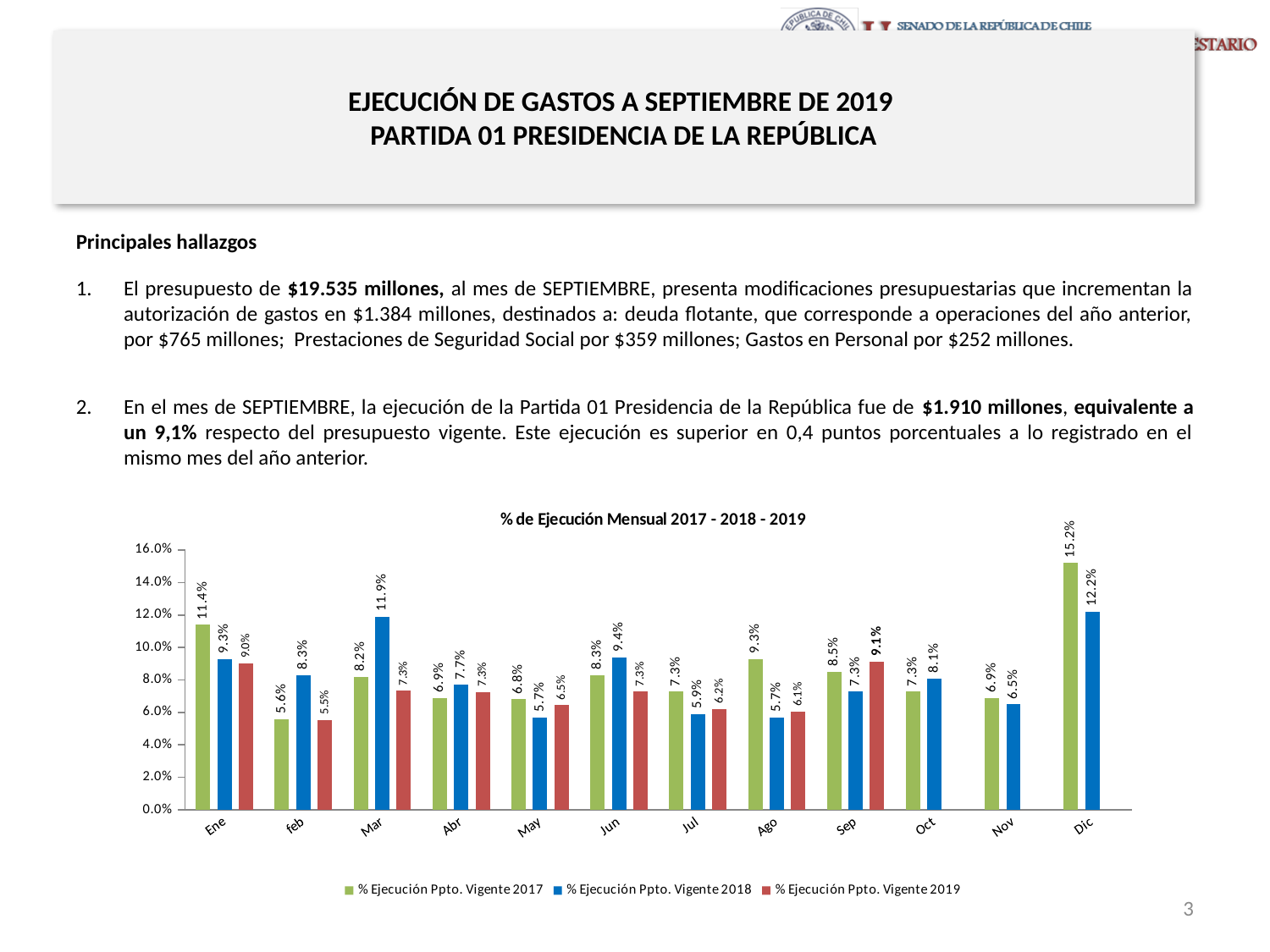

# EJECUCIÓN DE GASTOS A SEPTIEMBRE DE 2019 PARTIDA 01 PRESIDENCIA DE LA REPÚBLICA
Principales hallazgos
El presupuesto de $19.535 millones, al mes de SEPTIEMBRE, presenta modificaciones presupuestarias que incrementan la autorización de gastos en $1.384 millones, destinados a: deuda flotante, que corresponde a operaciones del año anterior, por $765 millones;  Prestaciones de Seguridad Social por $359 millones; Gastos en Personal por $252 millones.
En el mes de SEPTIEMBRE, la ejecución de la Partida 01 Presidencia de la República fue de $1.910 millones, equivalente a un 9,1% respecto del presupuesto vigente. Este ejecución es superior en 0,4 puntos porcentuales a lo registrado en el mismo mes del año anterior.

[unsupported chart]

3